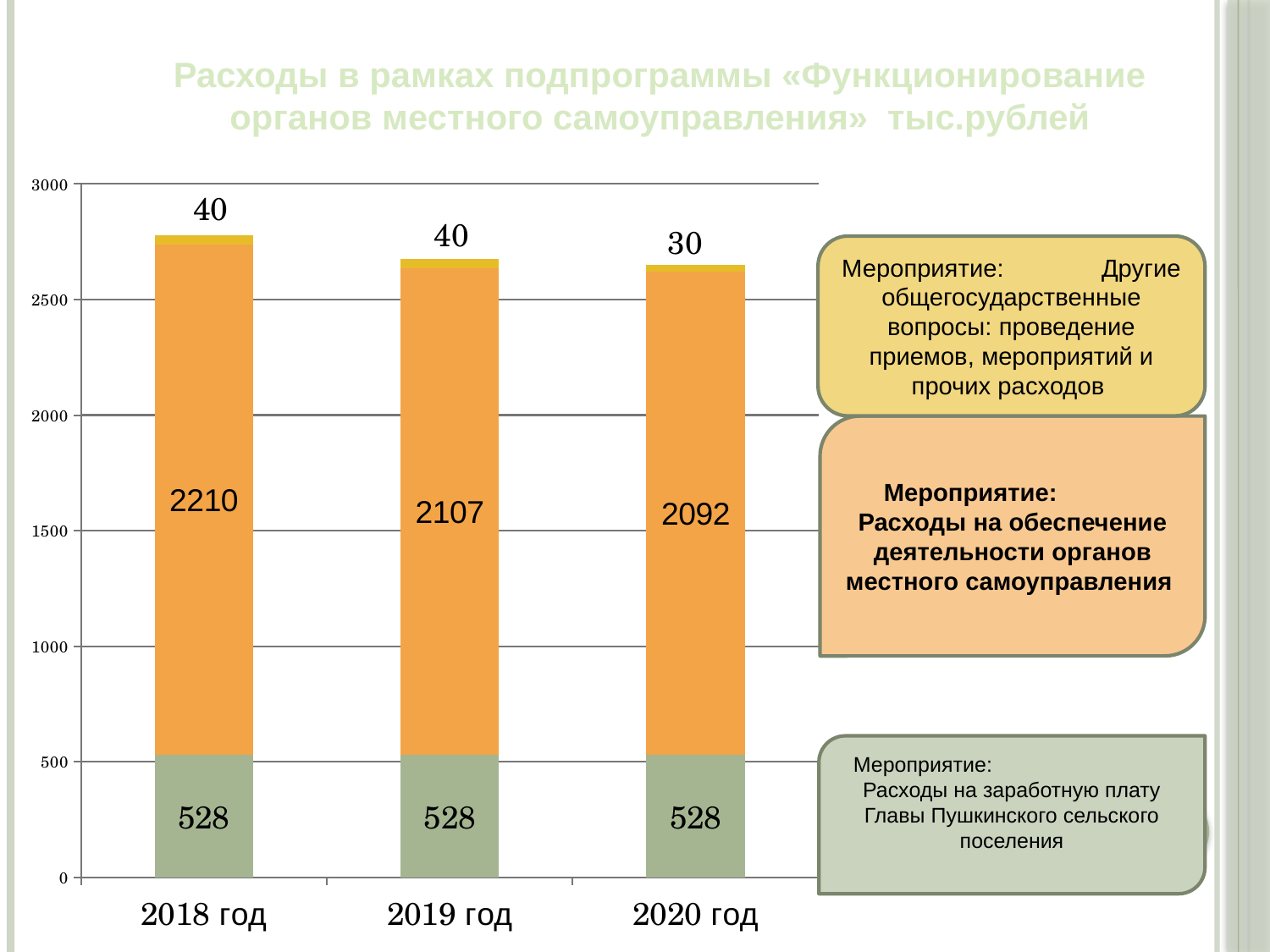

Расходы в рамках подпрограммы «Функционирование органов местного самоуправления»  тыс.рублей

### Chart

| Category | Глава Титовского сельского поселения | Аппарат управления | Другие общегосударственные вопросы |
|---|---|---|---|
| 2018 год | 528.0 | 2210.0 | 40.0 |
| 2019 год | 528.0 | 2107.0 | 40.0 |
| 2020 год | 528.0 | 2092.0 | 30.0 |
Мероприятие:              Другие общегосударственные вопросы: проведение приемов, мероприятий и прочих расходов
Мероприятие:             Расходы на обеспечение деятельности органов местного самоуправления
Мероприятие:                               Расходы на заработную плату Главы Пушкинского сельского поселения